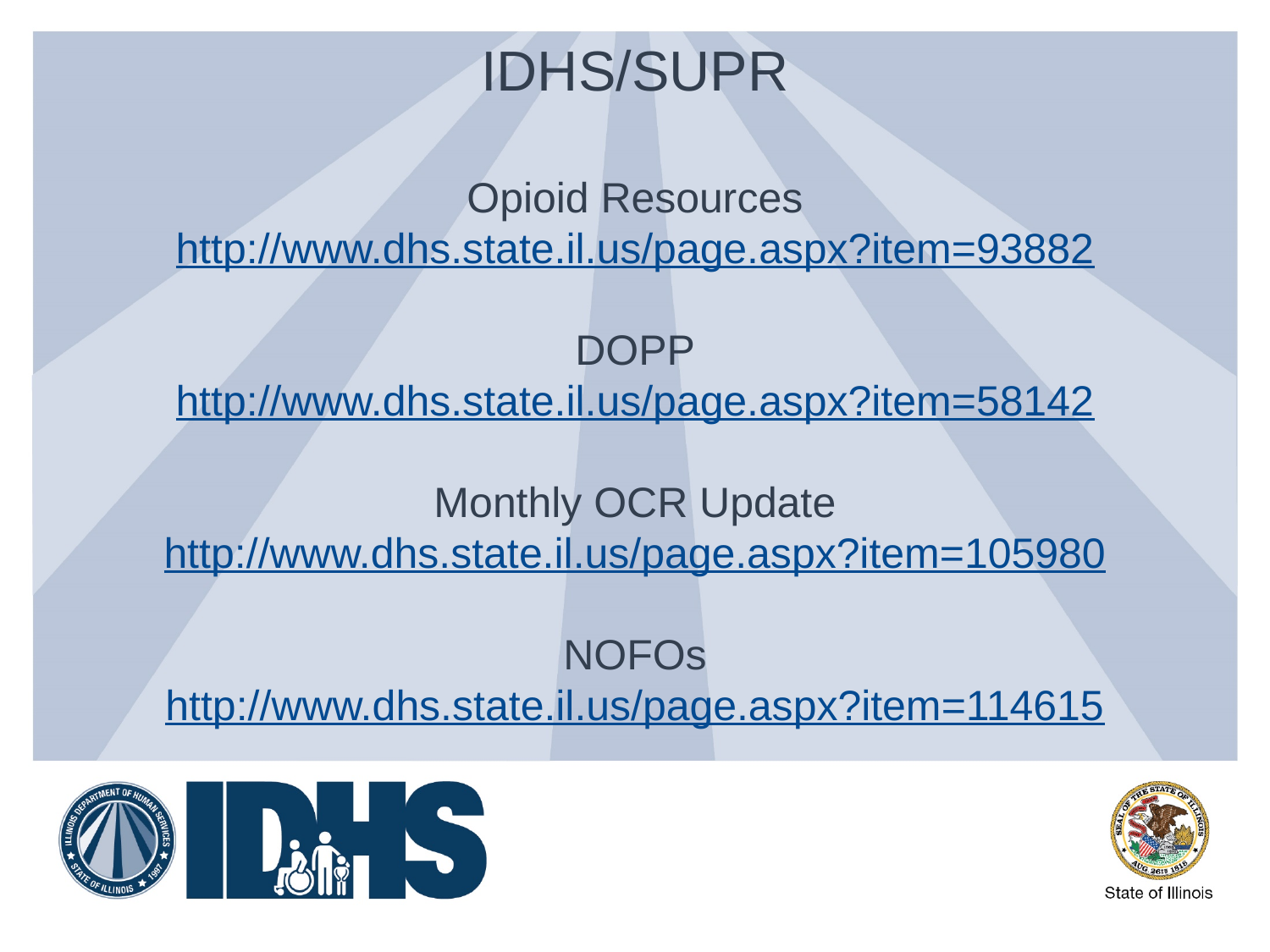

IDHS/SUPR

Opioid Resources
http://www.dhs.state.il.us/page.aspx?item=93882

DOPP
http://www.dhs.state.il.us/page.aspx?item=58142

Monthly OCR Update
http://www.dhs.state.il.us/page.aspx?item=105980

NOFOs
http://www.dhs.state.il.us/page.aspx?item=114615